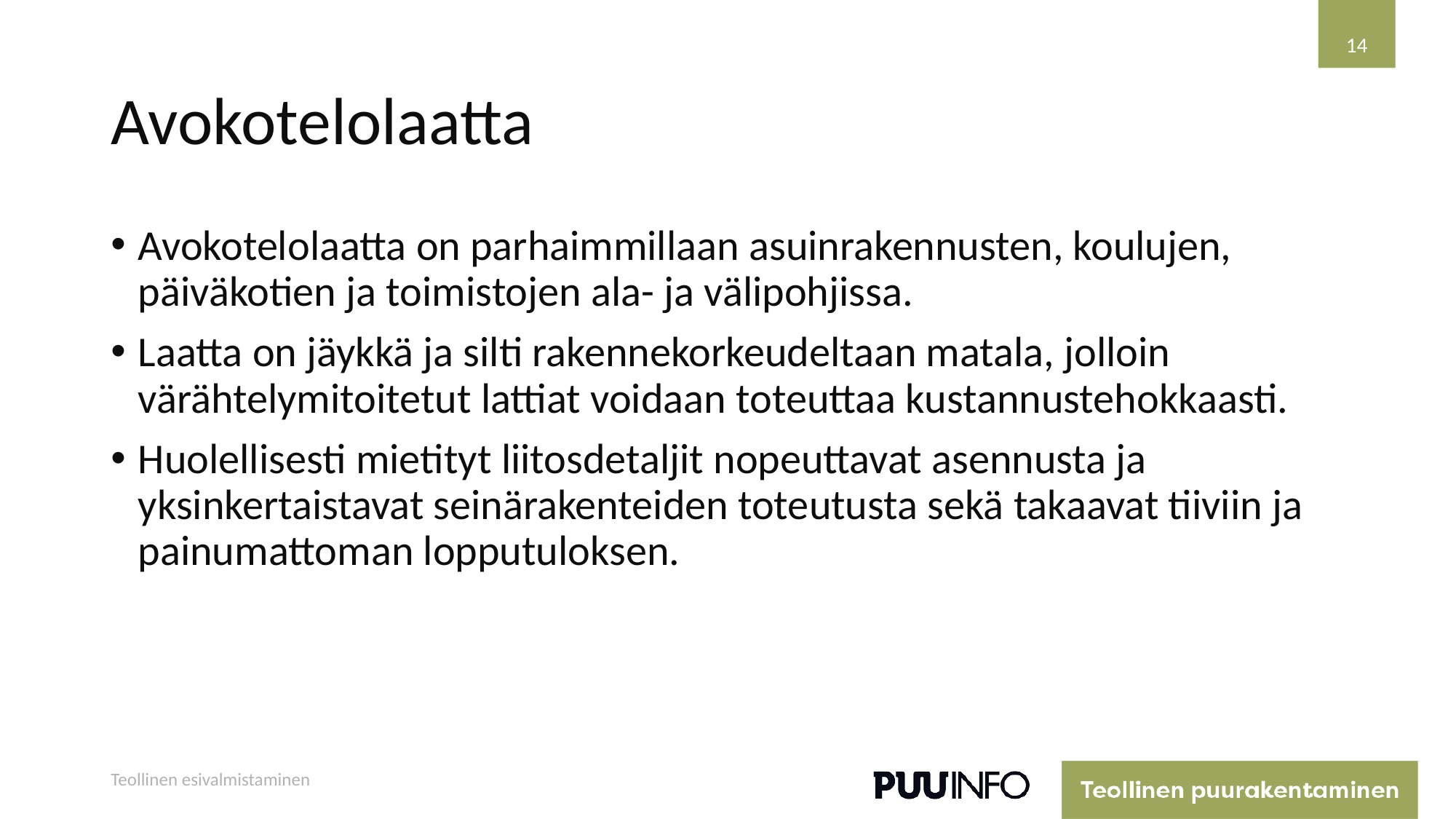

14
# Avokotelolaatta

Avokotelolaatta on parhaimmillaan asuinrakennusten, koulujen, päiväkotien ja toimistojen ala- ja välipohjissa.
Laatta on jäykkä ja silti rakennekorkeudeltaan matala, jolloin värähtelymitoitetut lattiat voidaan toteuttaa kustannustehokkaasti.
Huolellisesti mietityt liitosdetaljit nopeuttavat asennusta ja yksinkertaistavat seinärakenteiden toteutusta sekä takaavat tiiviin ja painumattoman lopputuloksen.

Teollinen esivalmistaminen